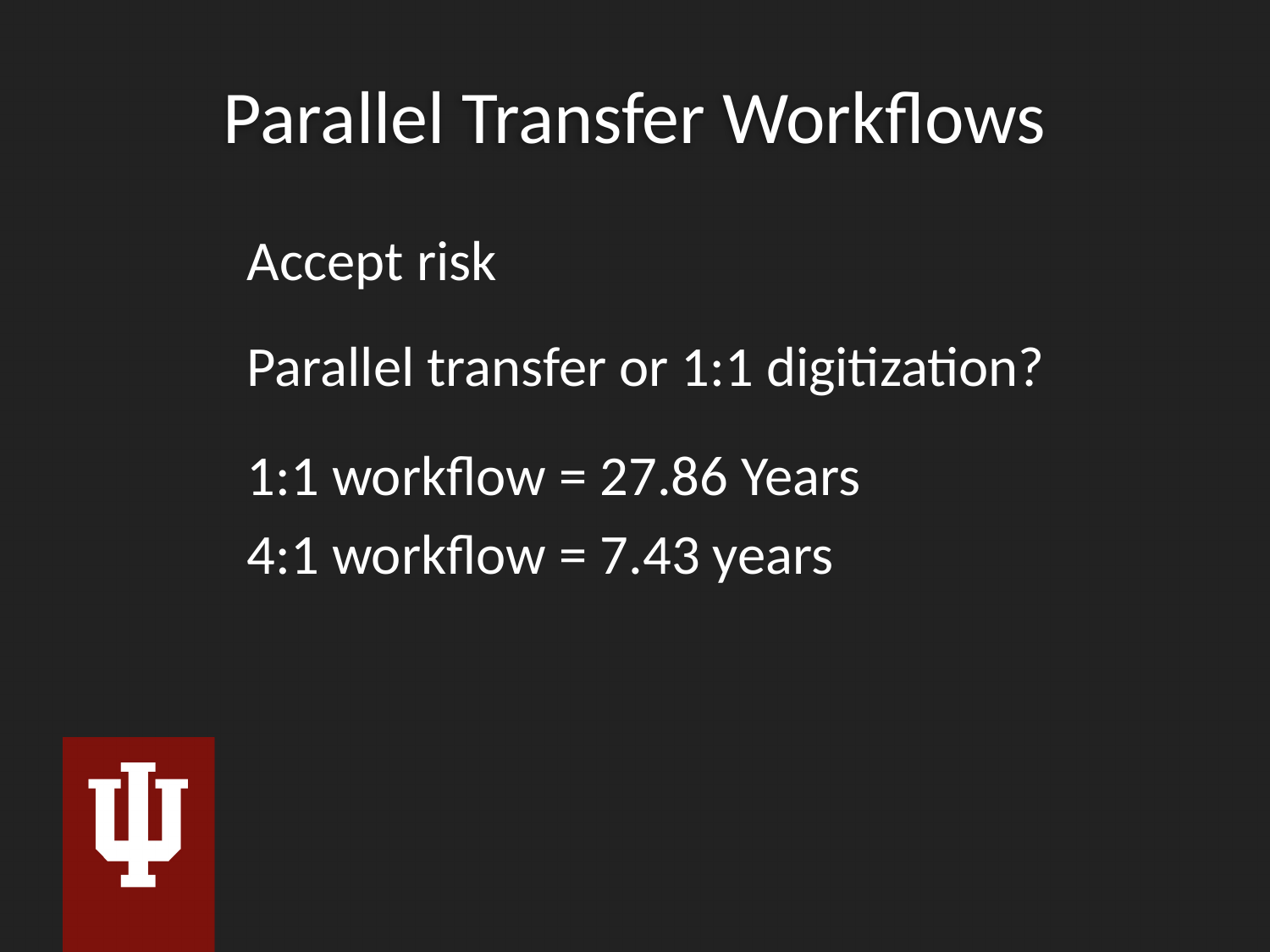

# Parallel Transfer Workflows
Accept risk

Parallel transfer or 1:1 digitization?

1:1 workflow = 27.86 Years
4:1 workflow = 7.43 years